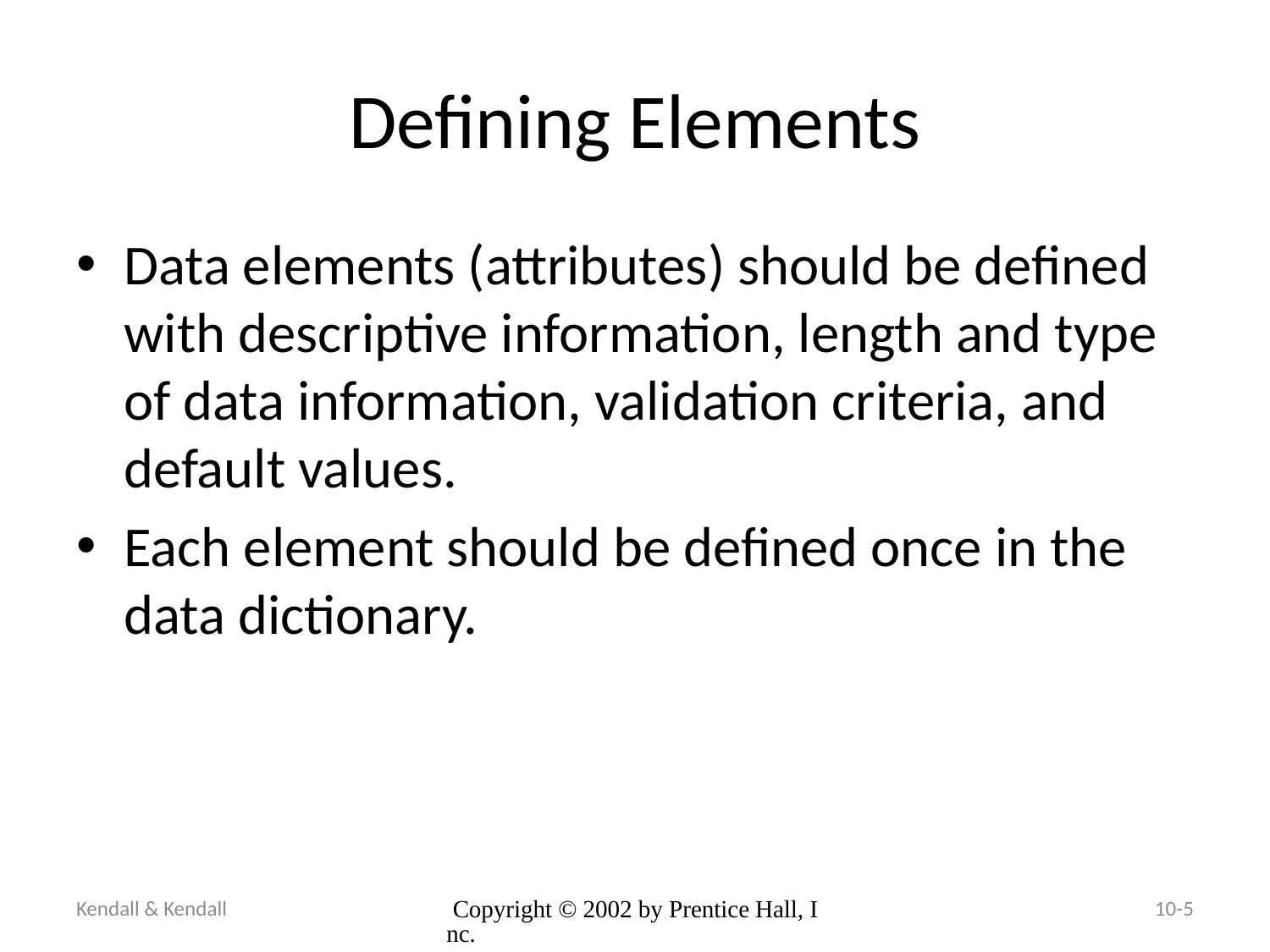

# Defining Elements
Data elements (attributes) should be defined with descriptive information, length and type of data information, validation criteria, and default values.
Each element should be defined once in the data dictionary.
Kendall & Kendall
 Copyright © 2002 by Prentice Hall, Inc.
10-5